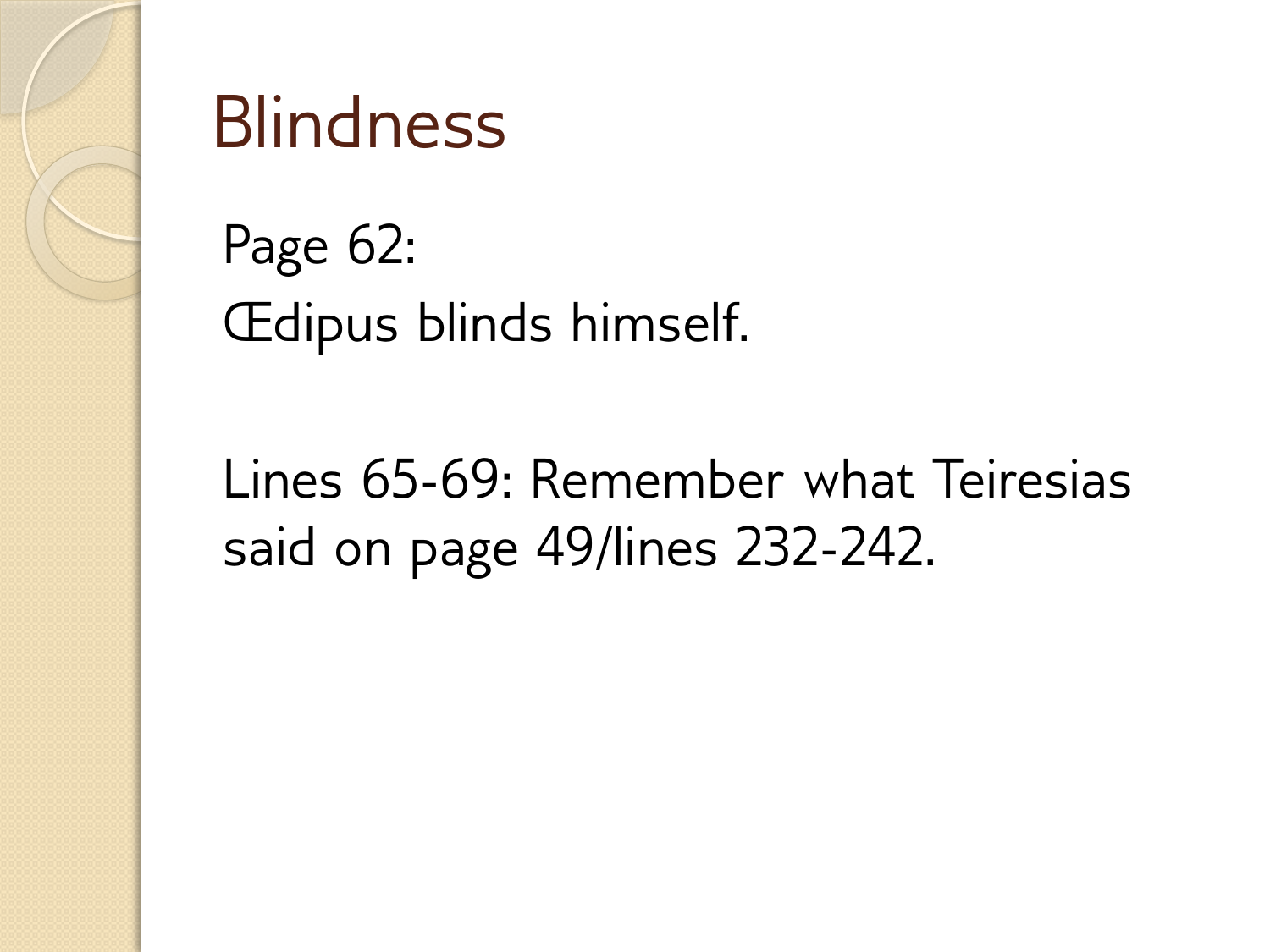

# Blindness
Page 62:
Oedipus blinds himself.

Lines 65-69: Remember what Teiresias said on page 49/lines 232-242.